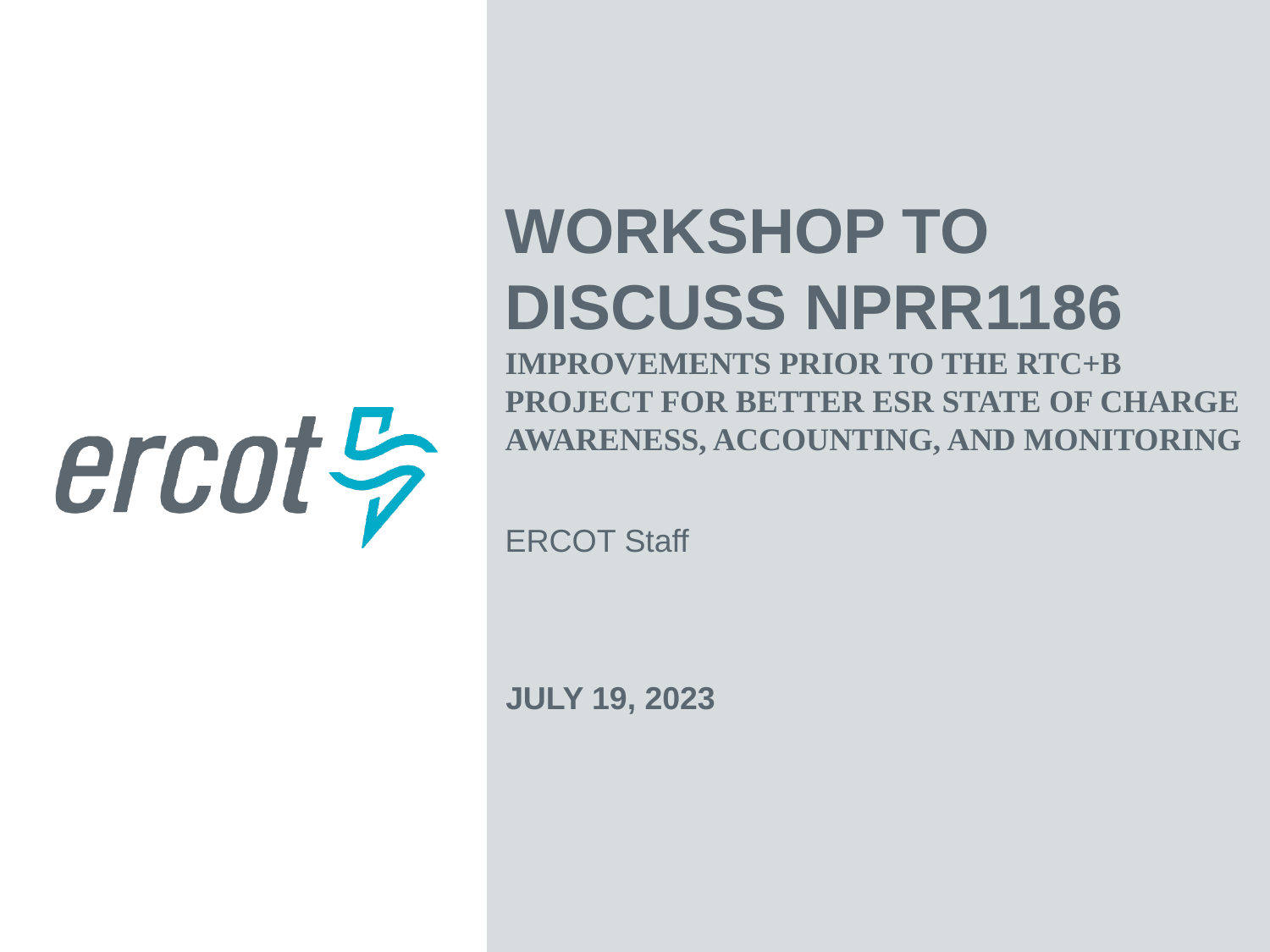

Workshop to Discuss NPRR1186
Improvements Prior to the RTC+B Project for Better ESR State of Charge Awareness, Accounting, and Monitoring
ERCOT Staff
July 19, 2023